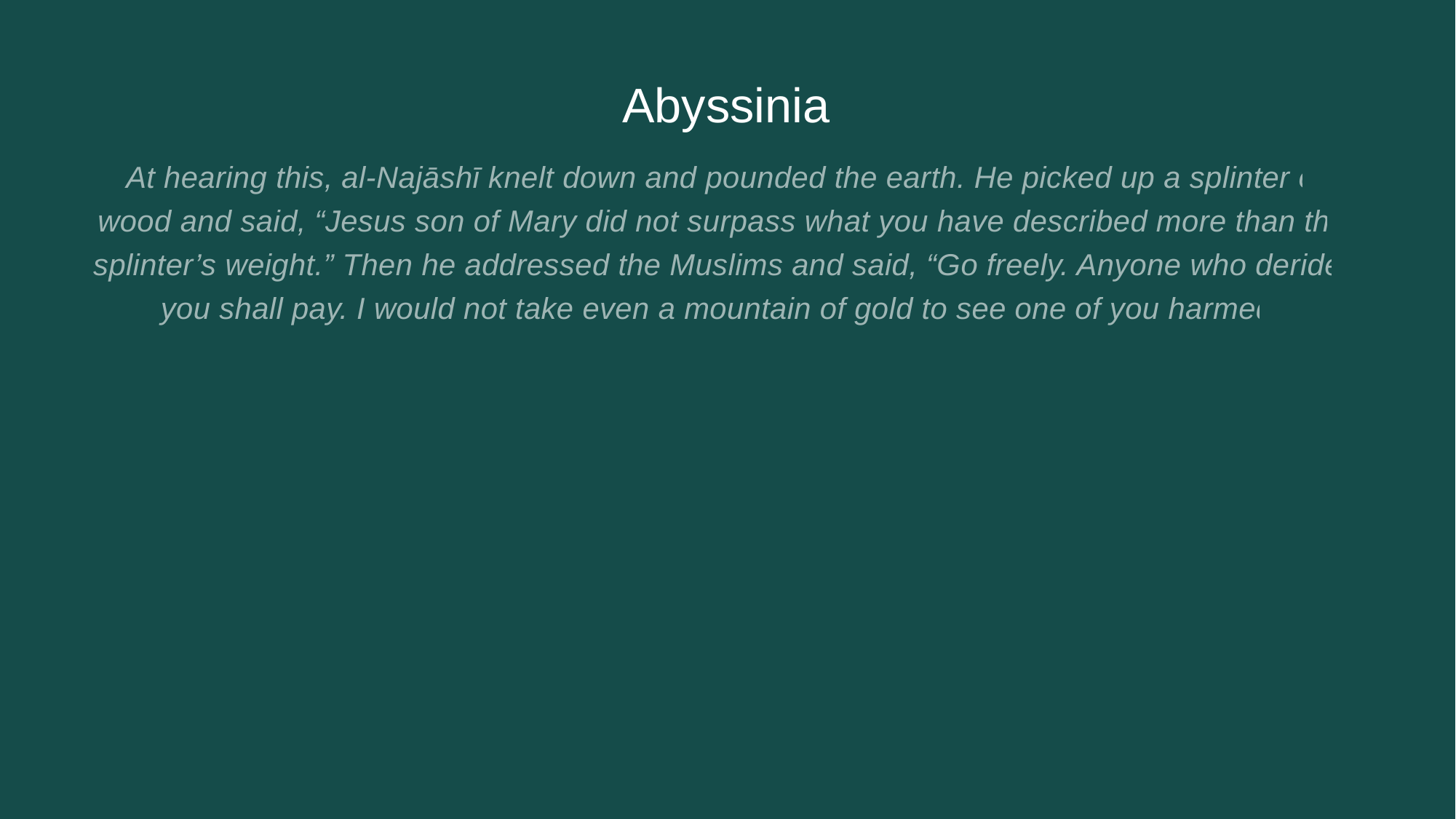

# Abyssinia
At hearing this, al-Najāshī knelt down and pounded the earth. He picked up a splinter of wood and said, “Jesus son of Mary did not surpass what you have described more than this splinter’s weight.” Then he addressed the Muslims and said, “Go freely. Anyone who derides you shall pay. I would not take even a mountain of gold to see one of you harmed.